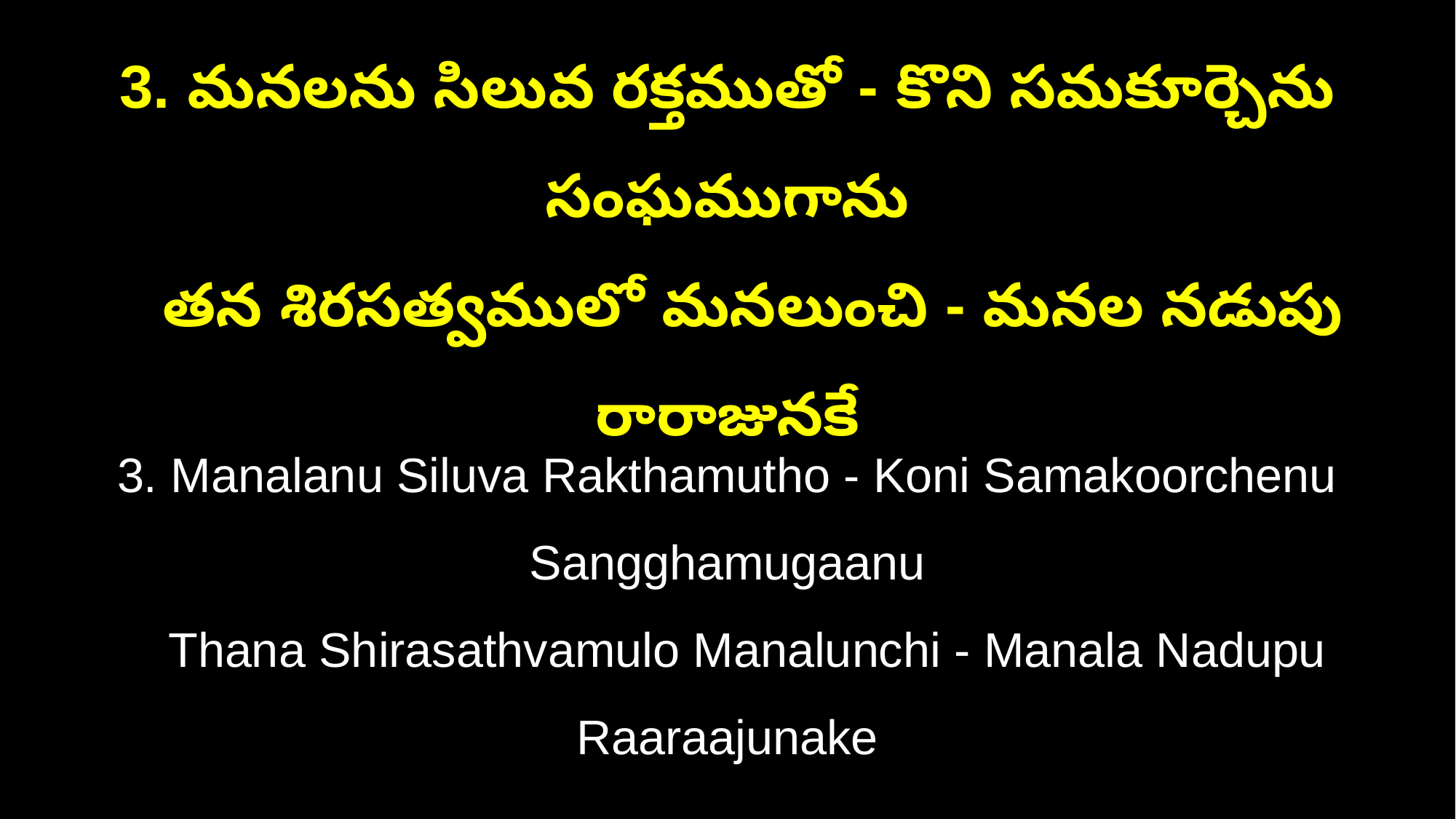

3. మనలను సిలువ రక్తముతో - కొని సమకూర్చెను సంఘముగాను
   తన శిరసత్వములో మనలుంచి - మనల నడుపు రారాజునకే
3. Manalanu Siluva Rakthamutho - Koni Samakoorchenu Sangghamugaanu
   Thana Shirasathvamulo Manalunchi - Manala Nadupu Raaraajunake